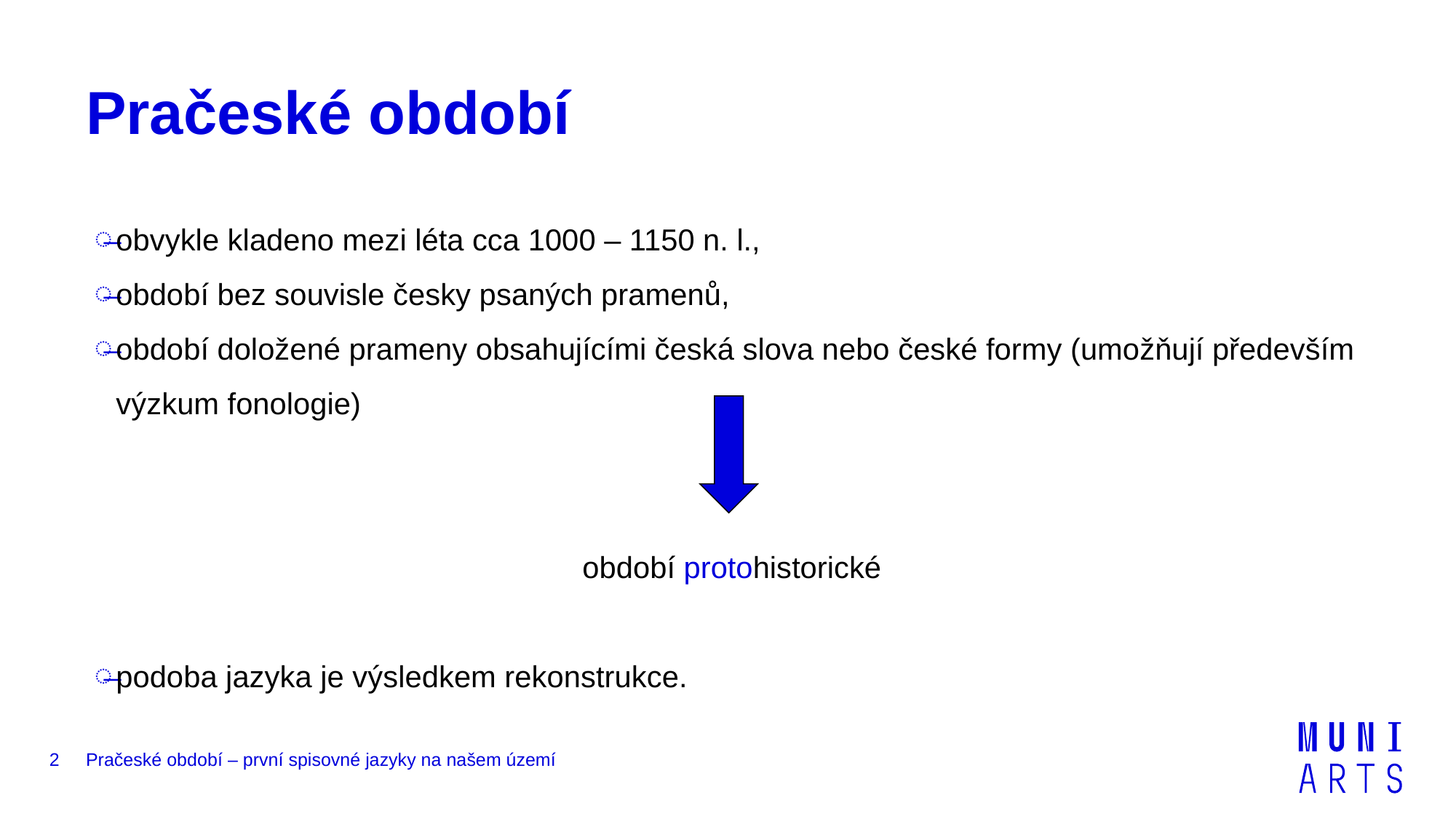

# Pračeské období
obvykle kladeno mezi léta cca 1000 – 1150 n. l.,
období bez souvisle česky psaných pramenů,
období doložené prameny obsahujícími česká slova nebo české formy (umožňují především výzkum fonologie)

období protohistorické

podoba jazyka je výsledkem rekonstrukce.

2
Pračeské období – první spisovné jazyky na našem území